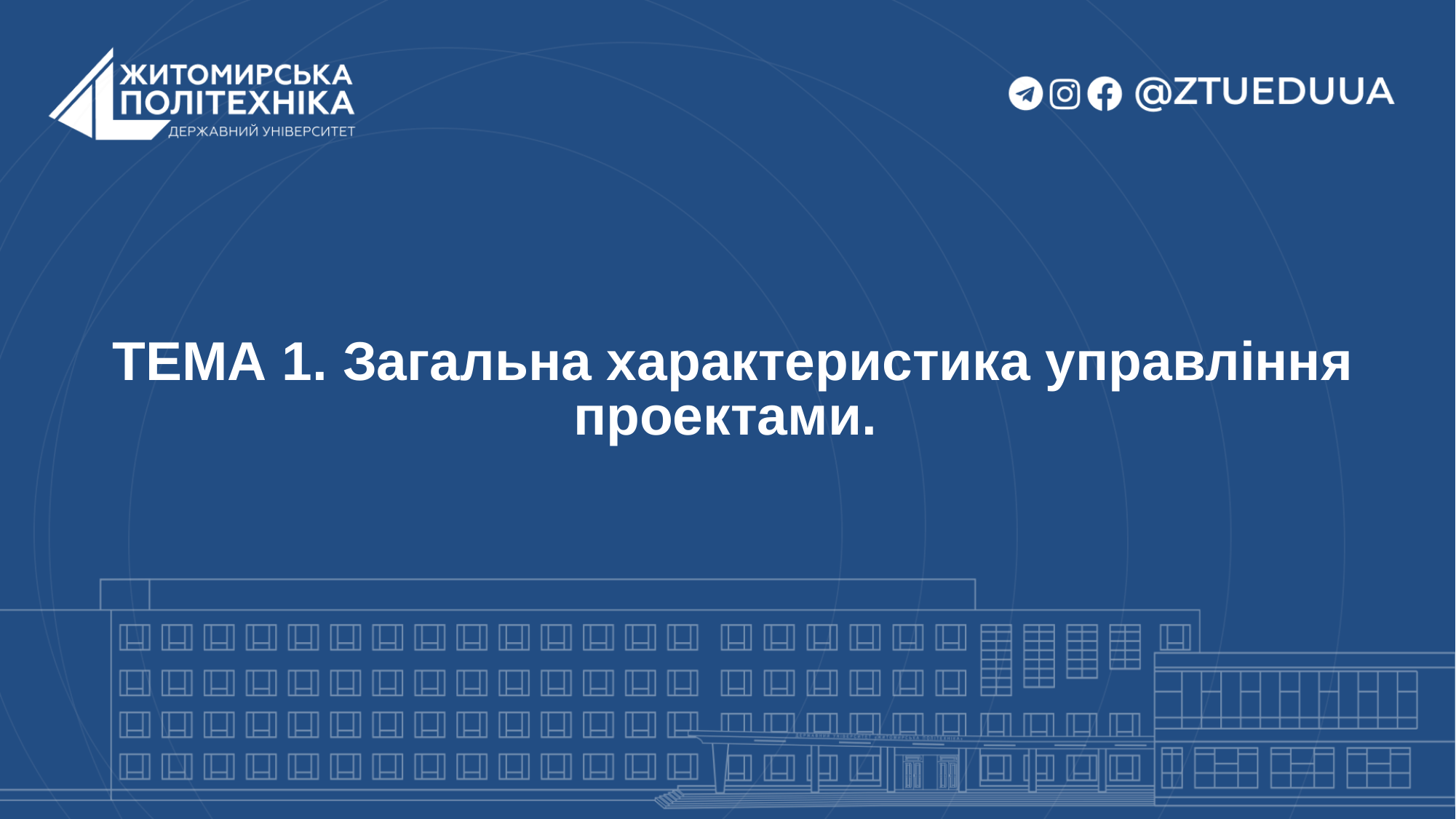

# ТЕМА 1. Загальна характеристика управління проектами.